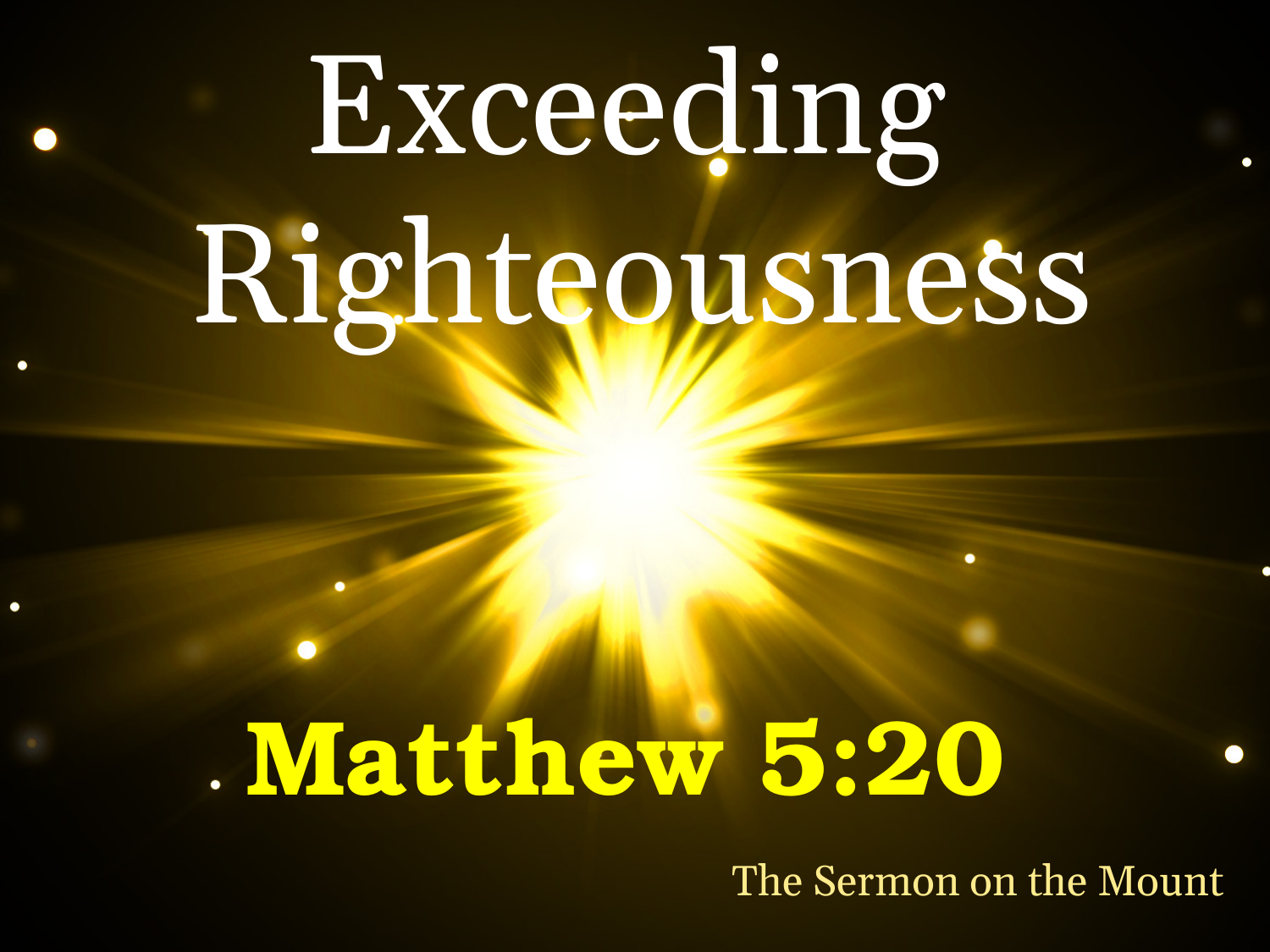

# Exceeding Righteousness Matthew 5:20
The Sermon on the Mount